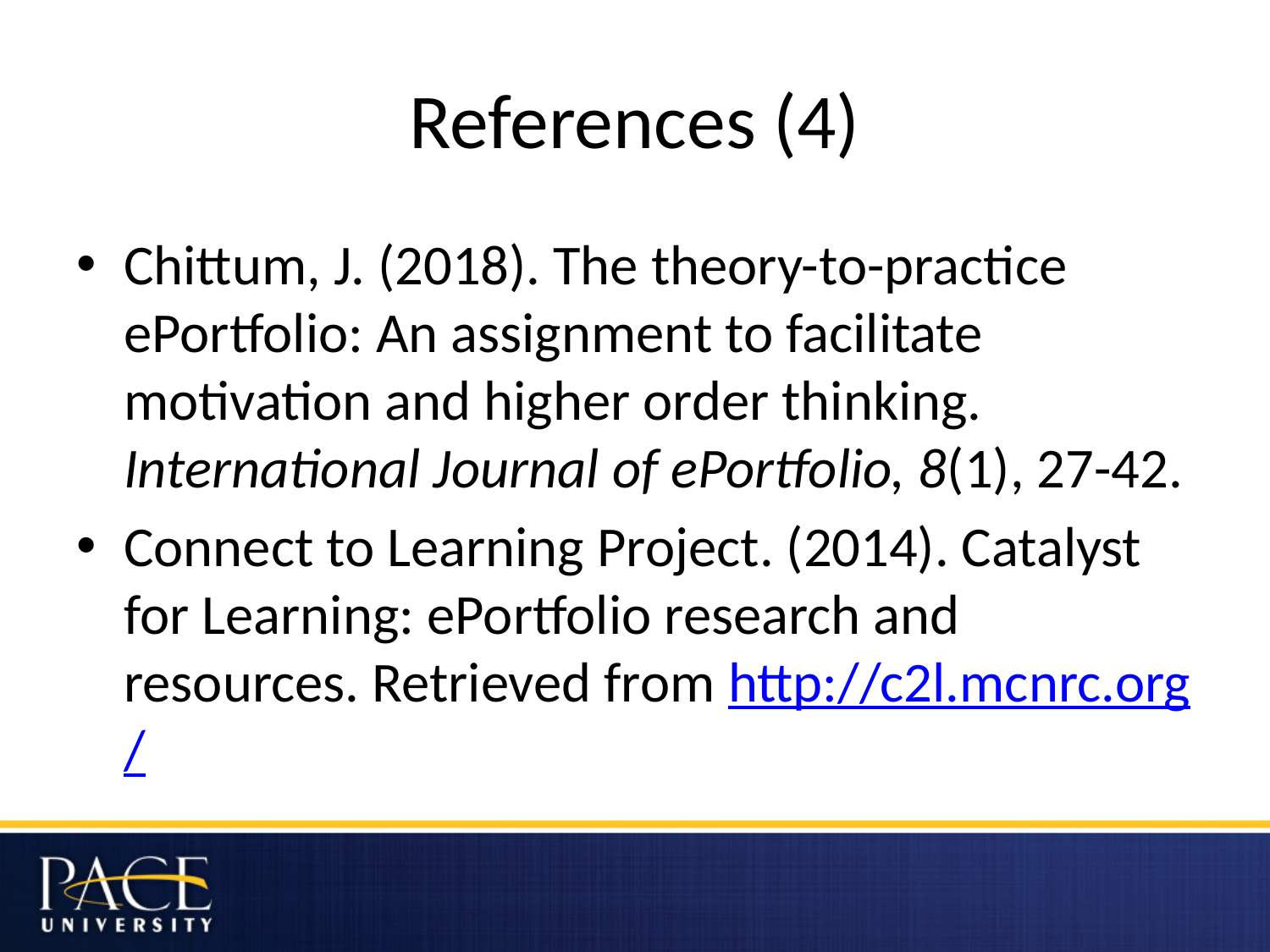

# References (4)
Chittum, J. (2018). The theory-to-practice ePortfolio: An assignment to facilitate motivation and higher order thinking. International Journal of ePortfolio, 8(1), 27-42.
Connect to Learning Project. (2014). Catalyst for Learning: ePortfolio research and resources. Retrieved from http://c2l.mcnrc.org/